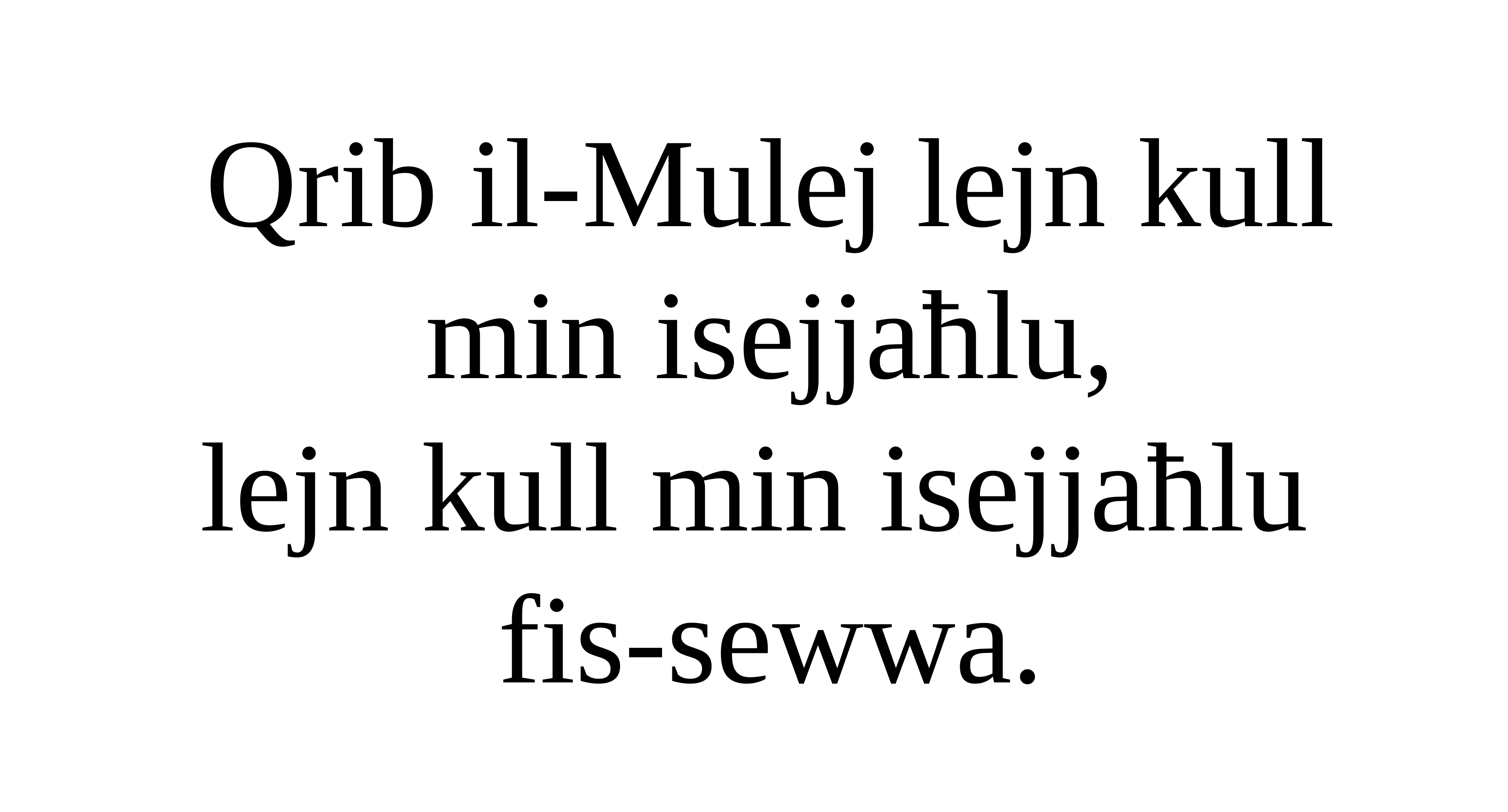

Qrib il-Mulej lejn kull min isejjaħlu,
lejn kull min isejjaħlu
fis-sewwa.